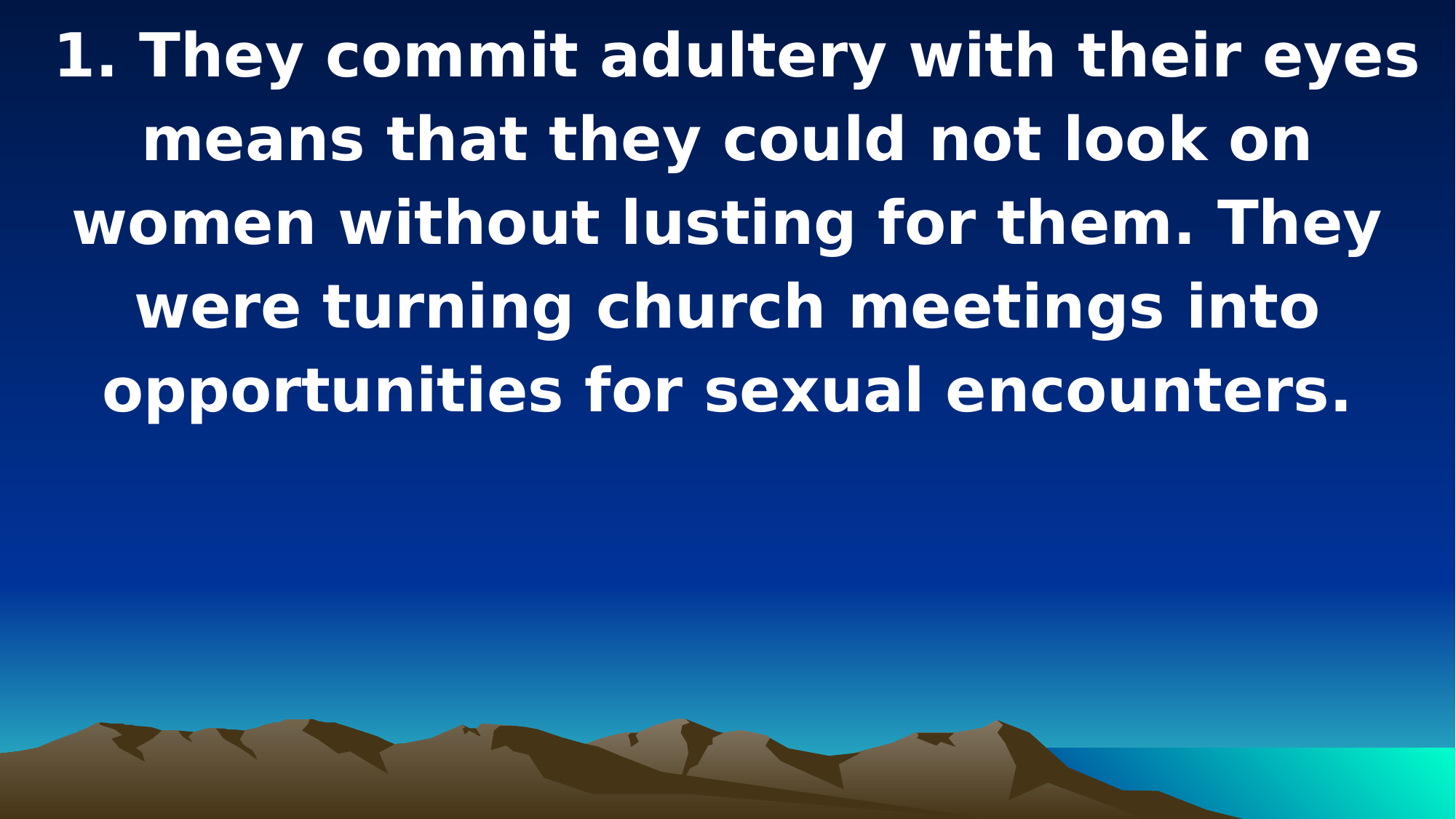

1. They commit adultery with their eyes means that they could not look on women without lusting for them. They were turning church meetings into opportunities for sexual encounters.